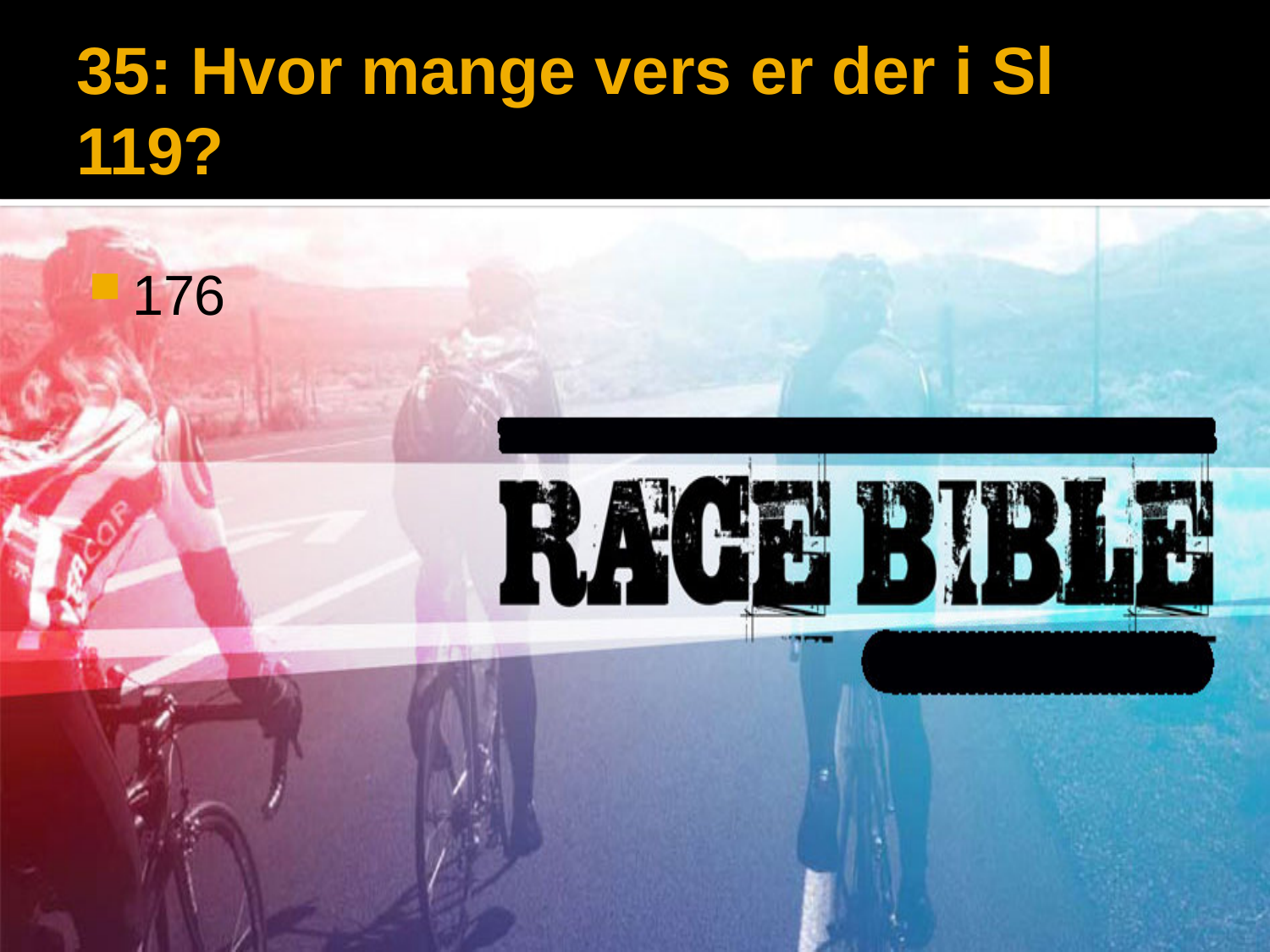

# 35: Hvor mange vers er der i Sl 119?
176